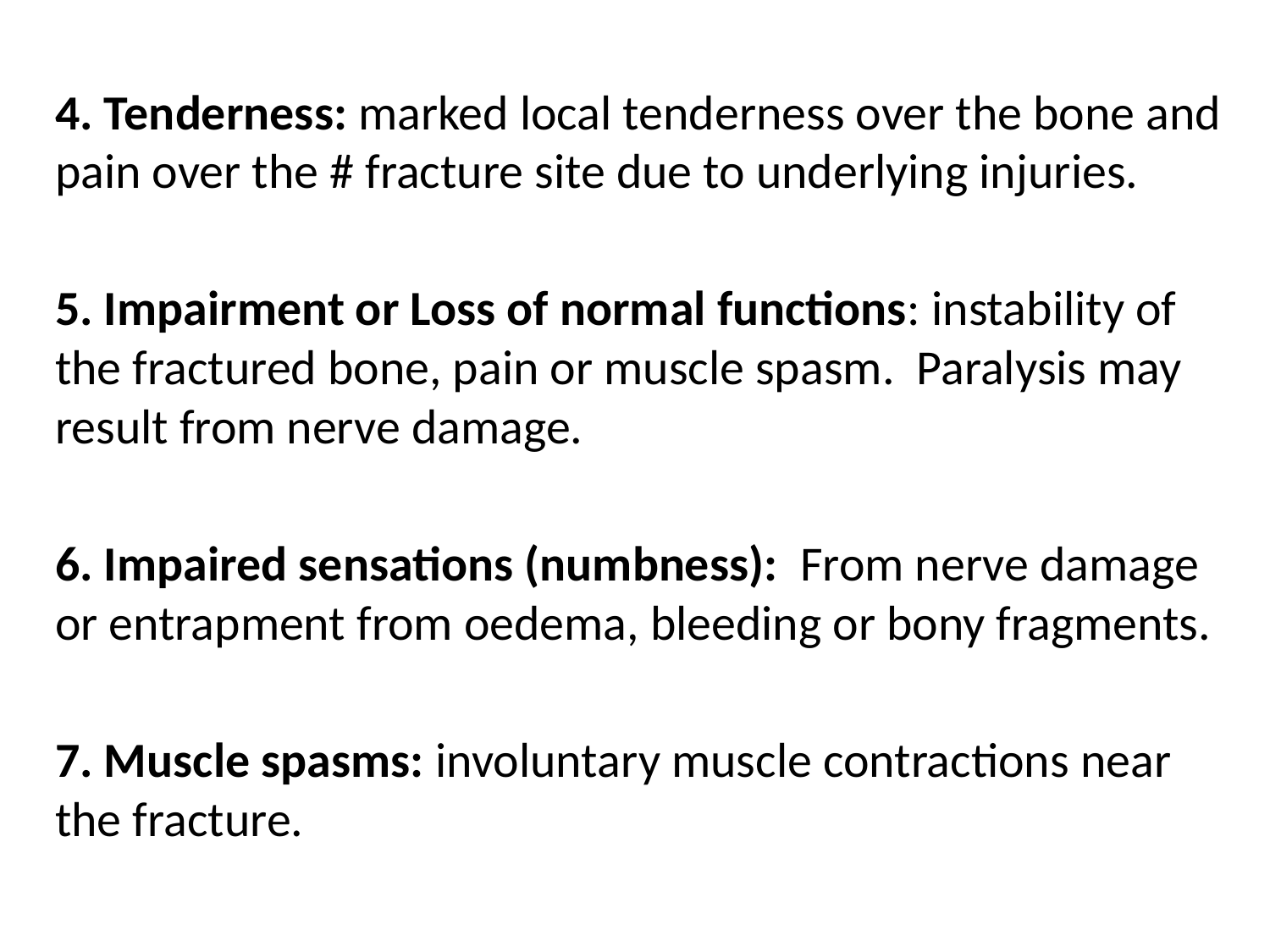

4. Tenderness: marked local tenderness over the bone and pain over the # fracture site due to underlying injuries.

5. Impairment or Loss of normal functions: instability of the fractured bone, pain or muscle spasm.  Paralysis may result from nerve damage.

6. Impaired sensations (numbness):  From nerve damage or entrapment from oedema, bleeding or bony fragments.

7. Muscle spasms: involuntary muscle contractions near the fracture.